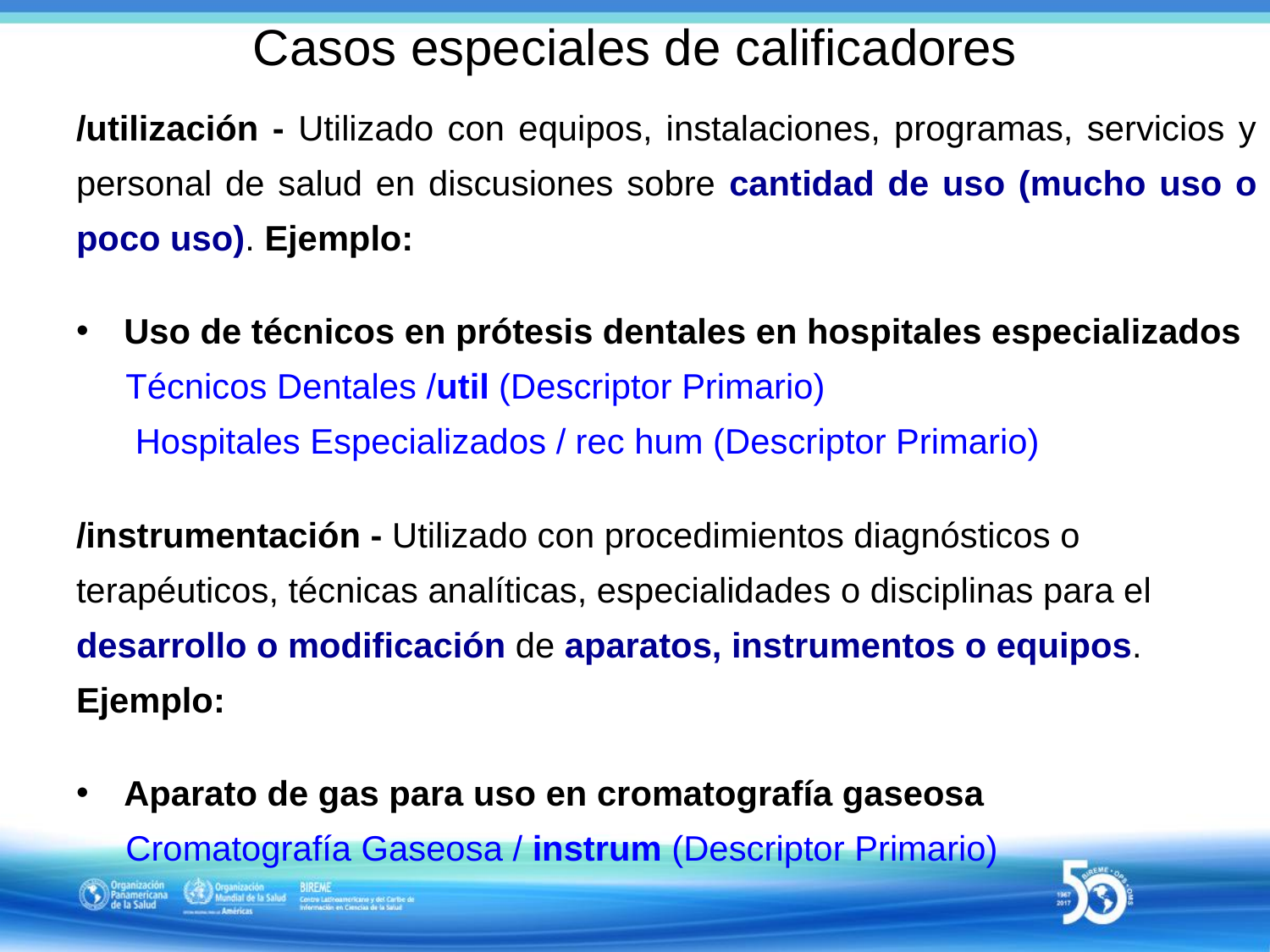

# Casos especiales de calificadores
/utilización - Utilizado con equipos, instalaciones, programas, servicios y personal de salud en discusiones sobre cantidad de uso (mucho uso o poco uso). Ejemplo:

Uso de técnicos en prótesis dentales en hospitales especializados
Técnicos Dentales /util (Descriptor Primario)
 Hospitales Especializados / rec hum (Descriptor Primario)

/instrumentación - Utilizado con procedimientos diagnósticos o terapéuticos, técnicas analíticas, especialidades o disciplinas para el desarrollo o modificación de aparatos, instrumentos o equipos. Ejemplo:

Aparato de gas para uso en cromatografía gaseosa
Cromatografía Gaseosa / instrum (Descriptor Primario)